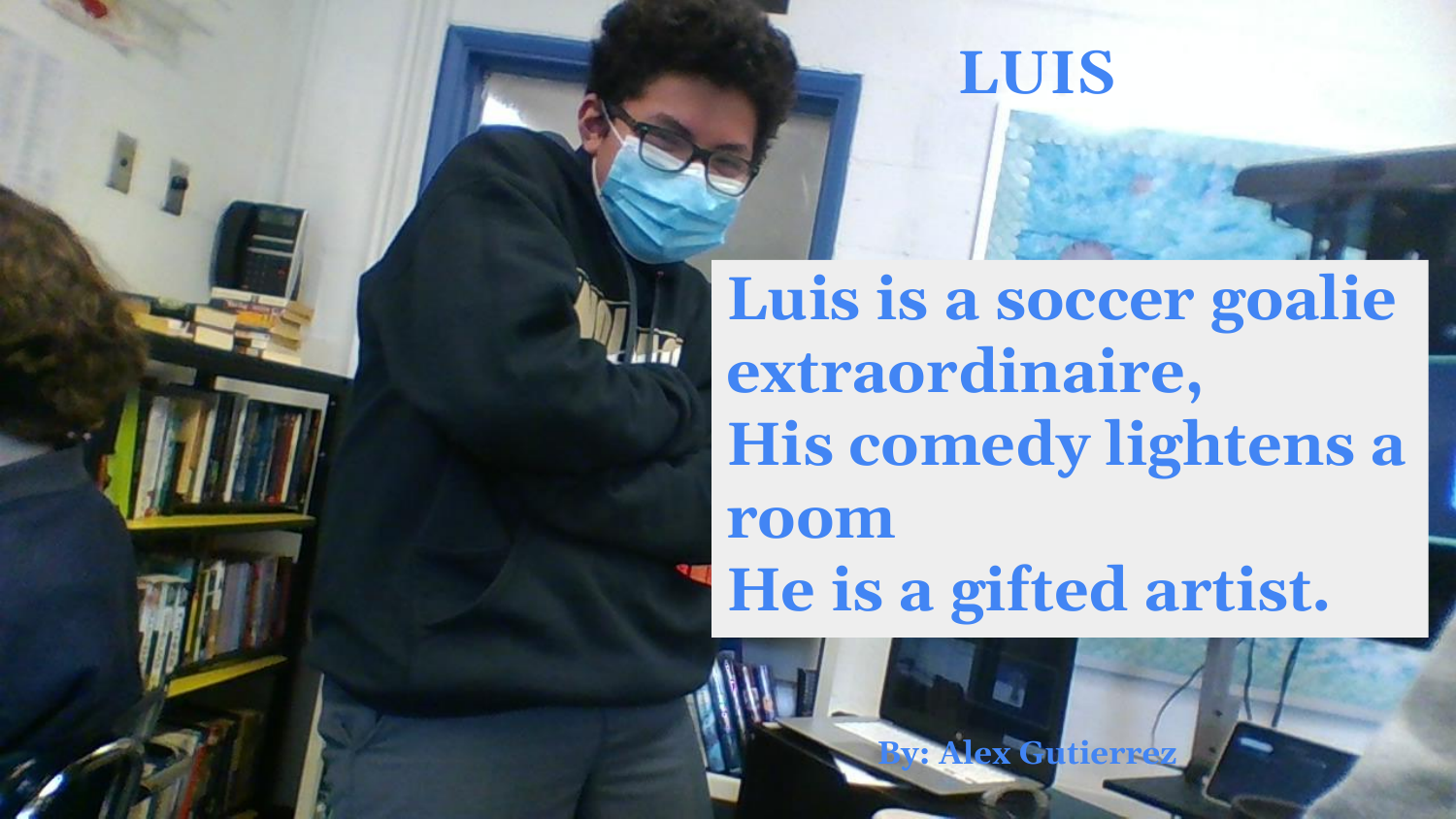

LUIS
# Luis is a soccer goalie extraordinaire,
His comedy lightens a room
He is a gifted artist.
By: Alex Gutierrez